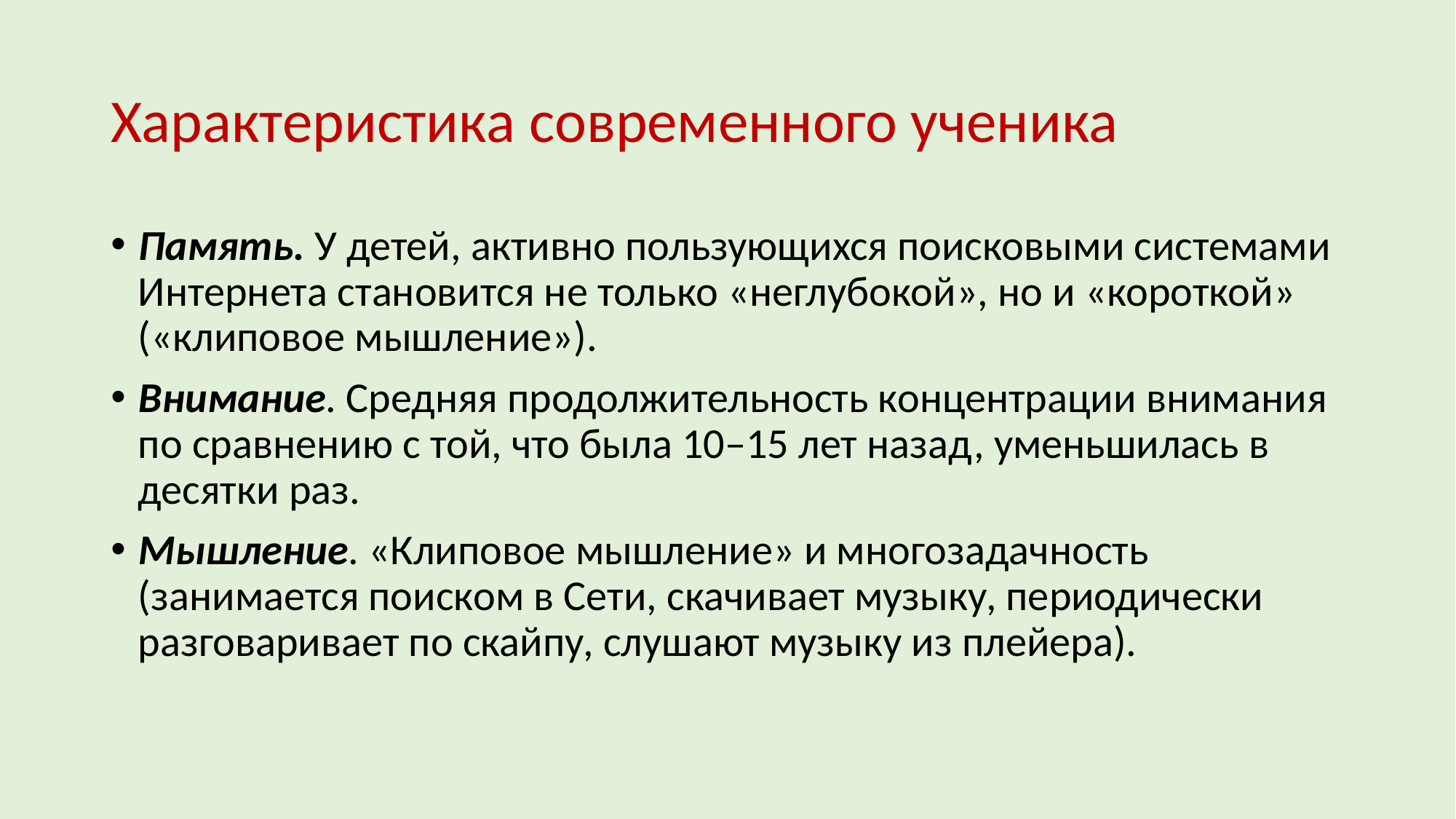

# Характеристика современного ученика
Память. У детей, активно пользующихся поисковыми системами Интернета становится не только «неглубокой», но и «короткой» («клиповое мышление»).
Внимание. Средняя продолжительность концентрации внимания по сравнению с той, что была 10–15 лет назад, уменьшилась в десятки раз.
Мышление. «Клиповое мышление» и многозадачность (занимается поиском в Сети, скачивает музыку, периодически разговаривает по скайпу, слушают музыку из плейера).